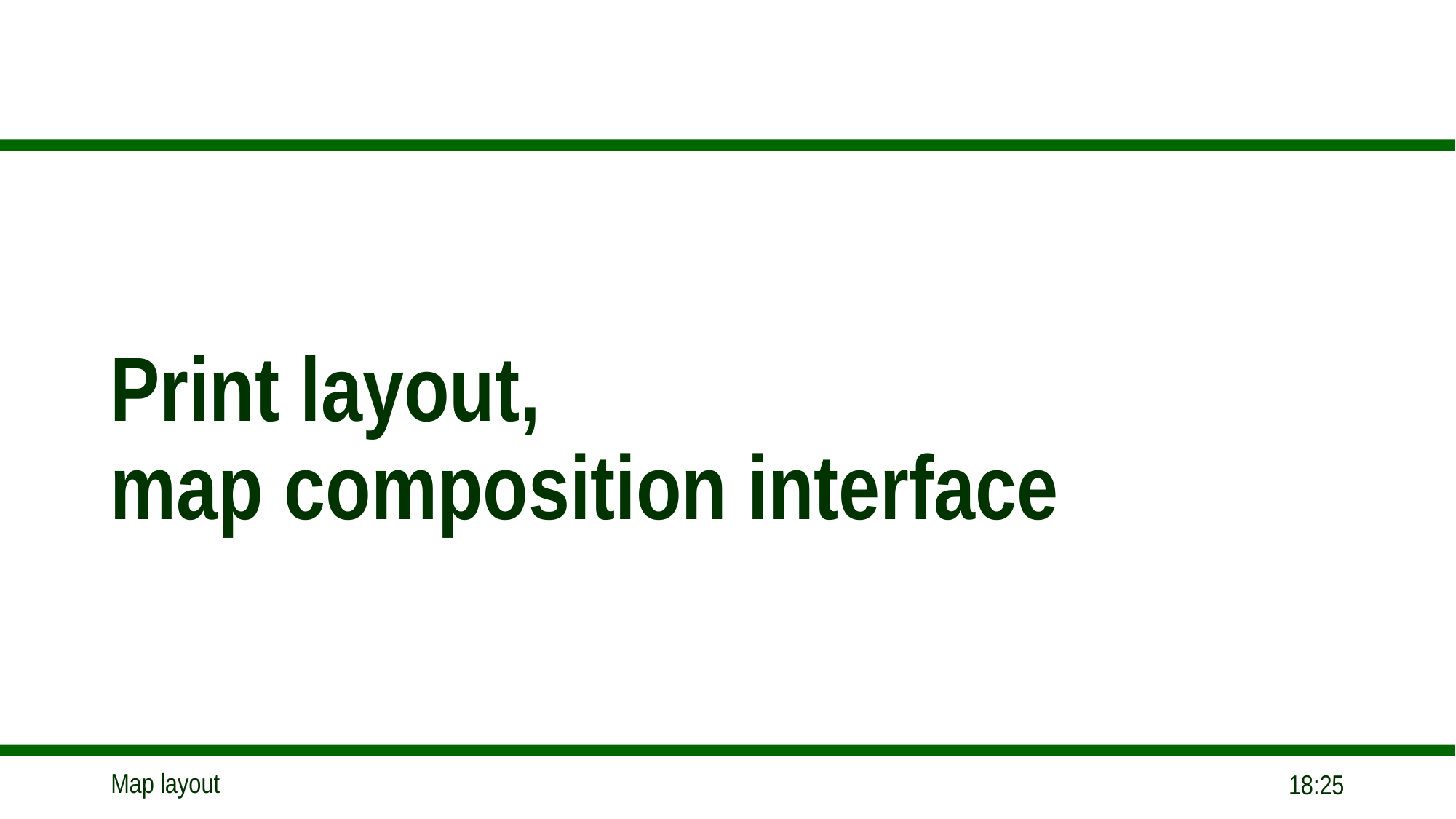

# Print layout, map composition interface

18:25